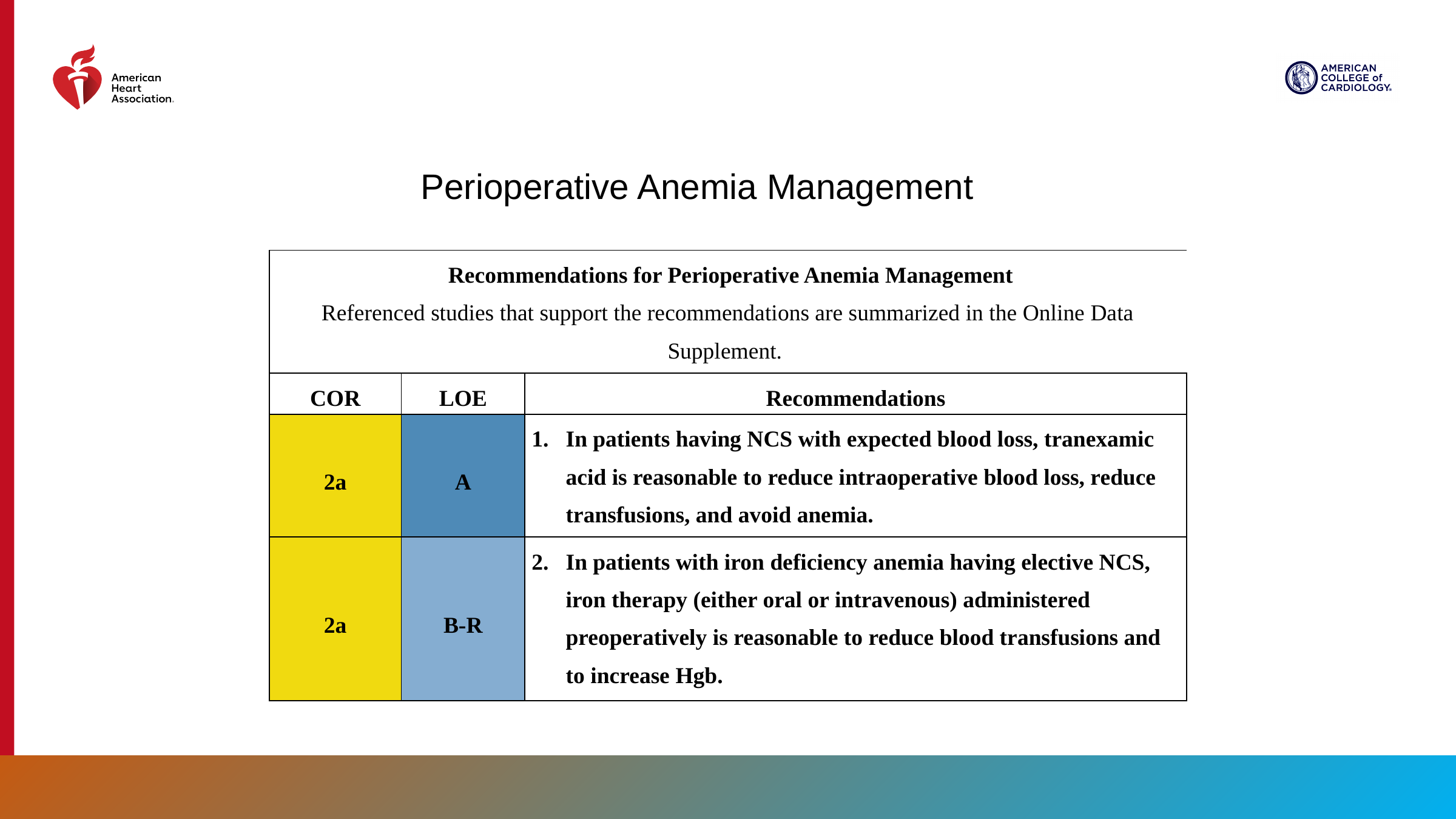

Perioperative Anemia Management
| Recommendations for Perioperative Anemia Management Referenced studies that support the recommendations are summarized in the Online Data Supplement. |  |  |
| --- | --- | --- |
| COR | LOE | Recommendations |
| 2a | A | In patients having NCS with expected blood loss, tranexamic acid is reasonable to reduce intraoperative blood loss, reduce transfusions, and avoid anemia. |
| 2a | B-R | In patients with iron deficiency anemia having elective NCS, iron therapy (either oral or intravenous) administered preoperatively is reasonable to reduce blood transfusions and to increase Hgb. |